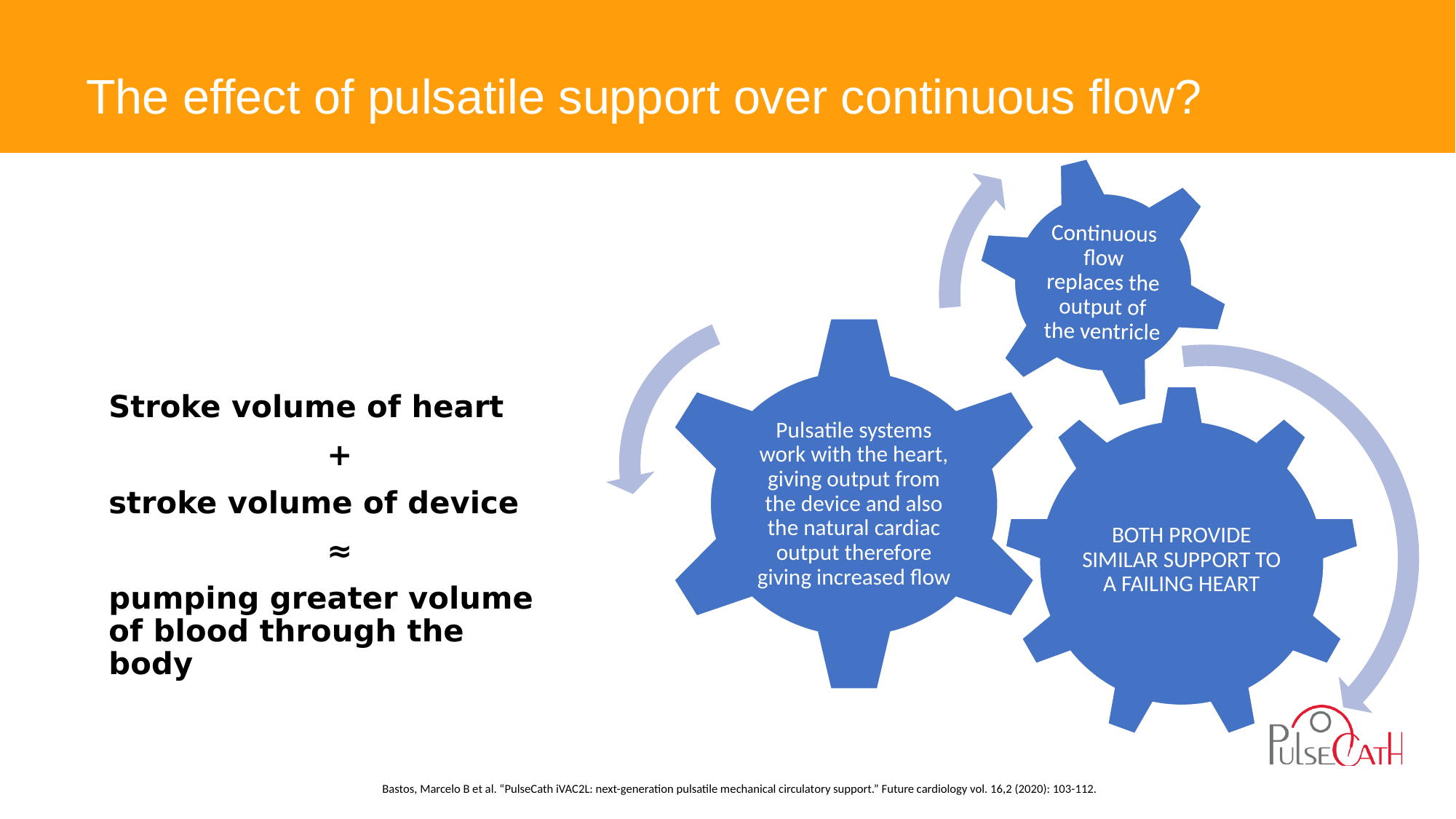

# The effect of pulsatile support over continuous flow?
BOTH PROVIDE SIMILAR SUPPORT TO A FAILING HEART
Pulsatile systems work with the heart, giving output from the device and also the natural cardiac output therefore giving increased flow
Continuous flow replaces the output of the ventricle

Stroke volume of heart
		+
stroke volume of device
		≈
pumping greater volume of blood through the body

Bastos, Marcelo B et al. “PulseCath iVAC2L: next-generation pulsatile mechanical circulatory support.” Future cardiology vol. 16,2 (2020): 103-112.